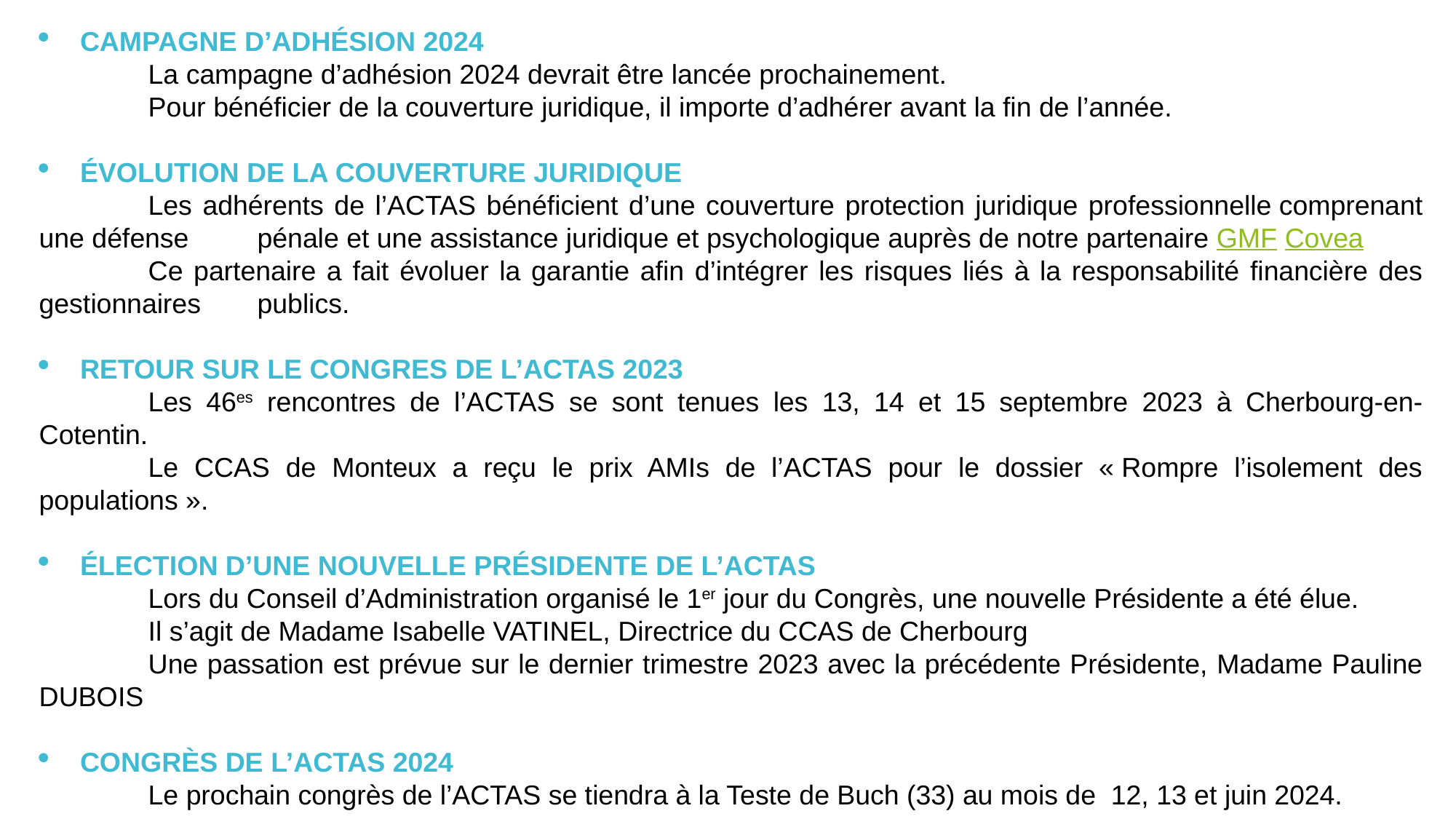

Campagne d’adhésion 2024
	La campagne d’adhésion 2024 devrait être lancée prochainement.
	Pour bénéficier de la couverture juridique, il importe d’adhérer avant la fin de l’année.

évolution de la couverture juridique
	Les adhérents de l’ACTAS bénéficient d’une couverture protection juridique professionnelle comprenant une défense 	pénale et une assistance juridique et psychologique auprès de notre partenaire GMF Covea
	Ce partenaire a fait évoluer la garantie afin d’intégrer les risques liés à la responsabilité financière des gestionnaires 	publics.

retour sur le congres de l’actas 2023
	Les 46es rencontres de l’ACTAS se sont tenues les 13, 14 et 15 septembre 2023 à Cherbourg-en-Cotentin.
	Le CCAS de Monteux a reçu le prix AMIs de l’ACTAS pour le dossier « Rompre l’isolement des populations ».

élection d’une nouvelle présidente de l’actas
	Lors du Conseil d’Administration organisé le 1er jour du Congrès, une nouvelle Présidente a été élue.
	Il s’agit de Madame Isabelle VATINEL, Directrice du CCAS de Cherbourg
	Une passation est prévue sur le dernier trimestre 2023 avec la précédente Présidente, Madame Pauline DUBOIS

Congrès de l’actas 2024
	Le prochain congrès de l’ACTAS se tiendra à la Teste de Buch (33) au mois de  12, 13 et juin 2024.